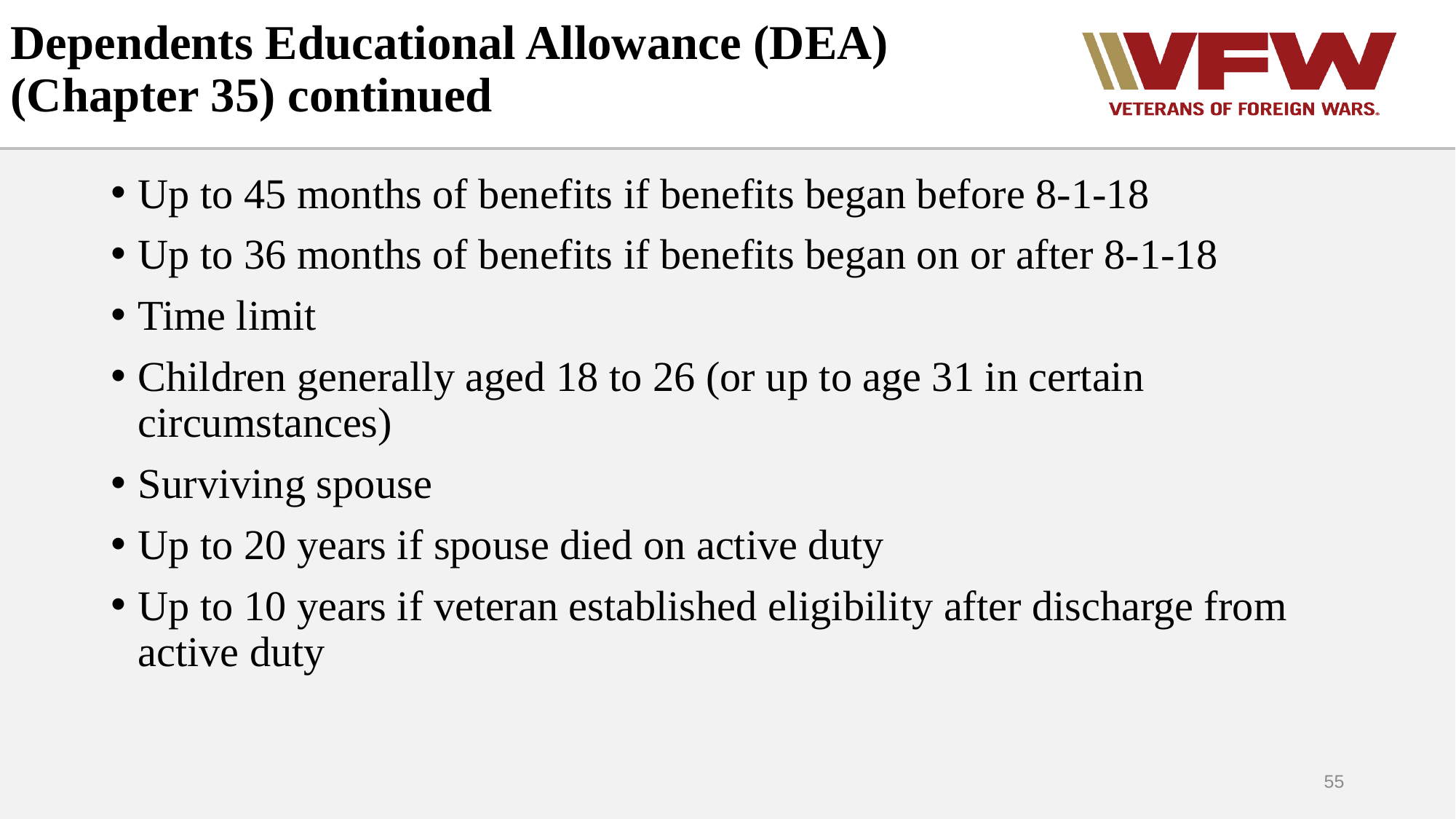

# Dependents Educational Allowance (DEA) (Chapter 35) continued
Up to 45 months of benefits if benefits began before 8-1-18
Up to 36 months of benefits if benefits began on or after 8-1-18
Time limit
Children generally aged 18 to 26 (or up to age 31 in certain circumstances)
Surviving spouse
Up to 20 years if spouse died on active duty
Up to 10 years if veteran established eligibility after discharge from active duty
55